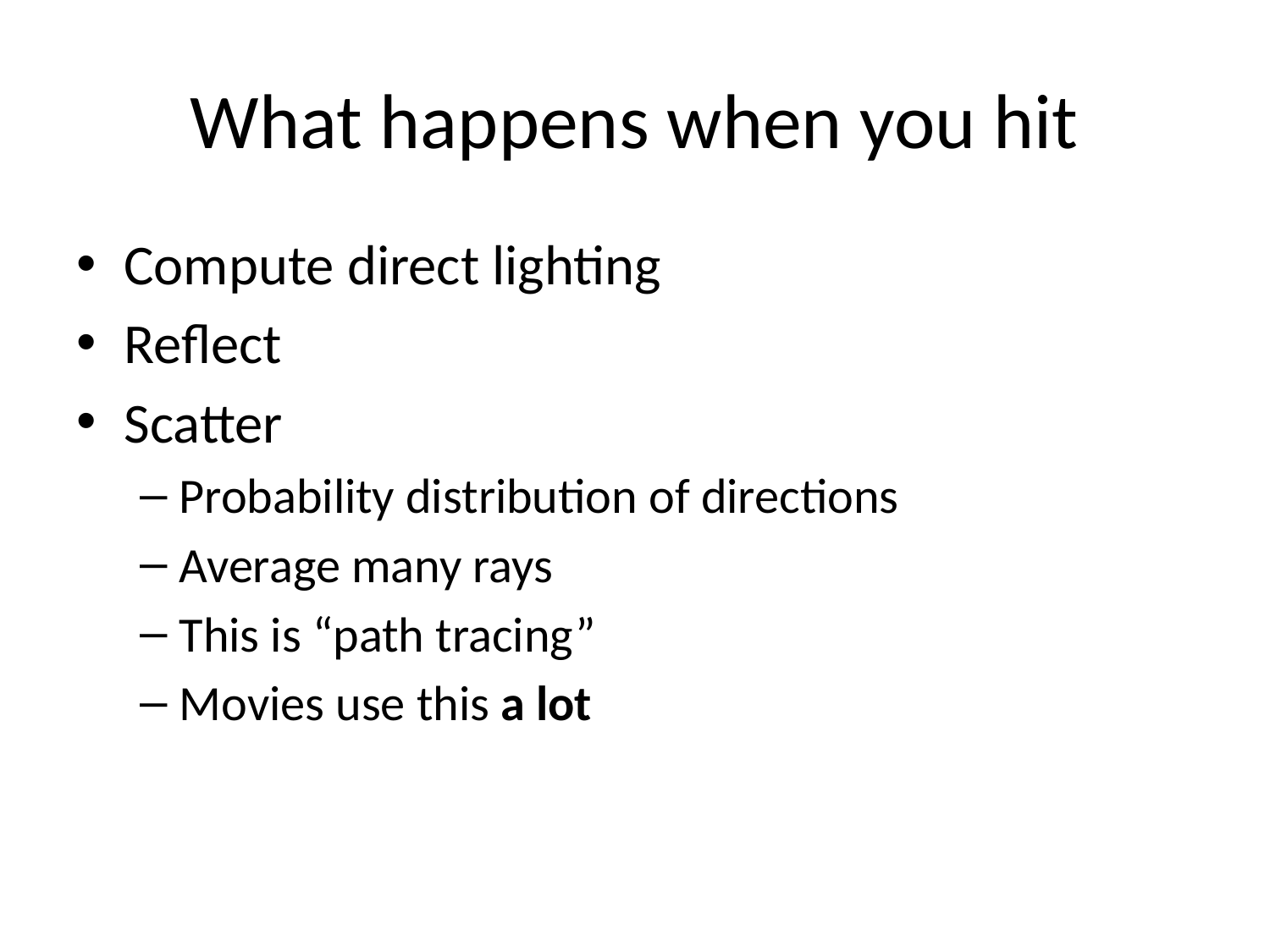

# What happens when you hit
Compute direct lighting
Reflect
Scatter
Probability distribution of directions
Average many rays
This is “path tracing”
Movies use this a lot